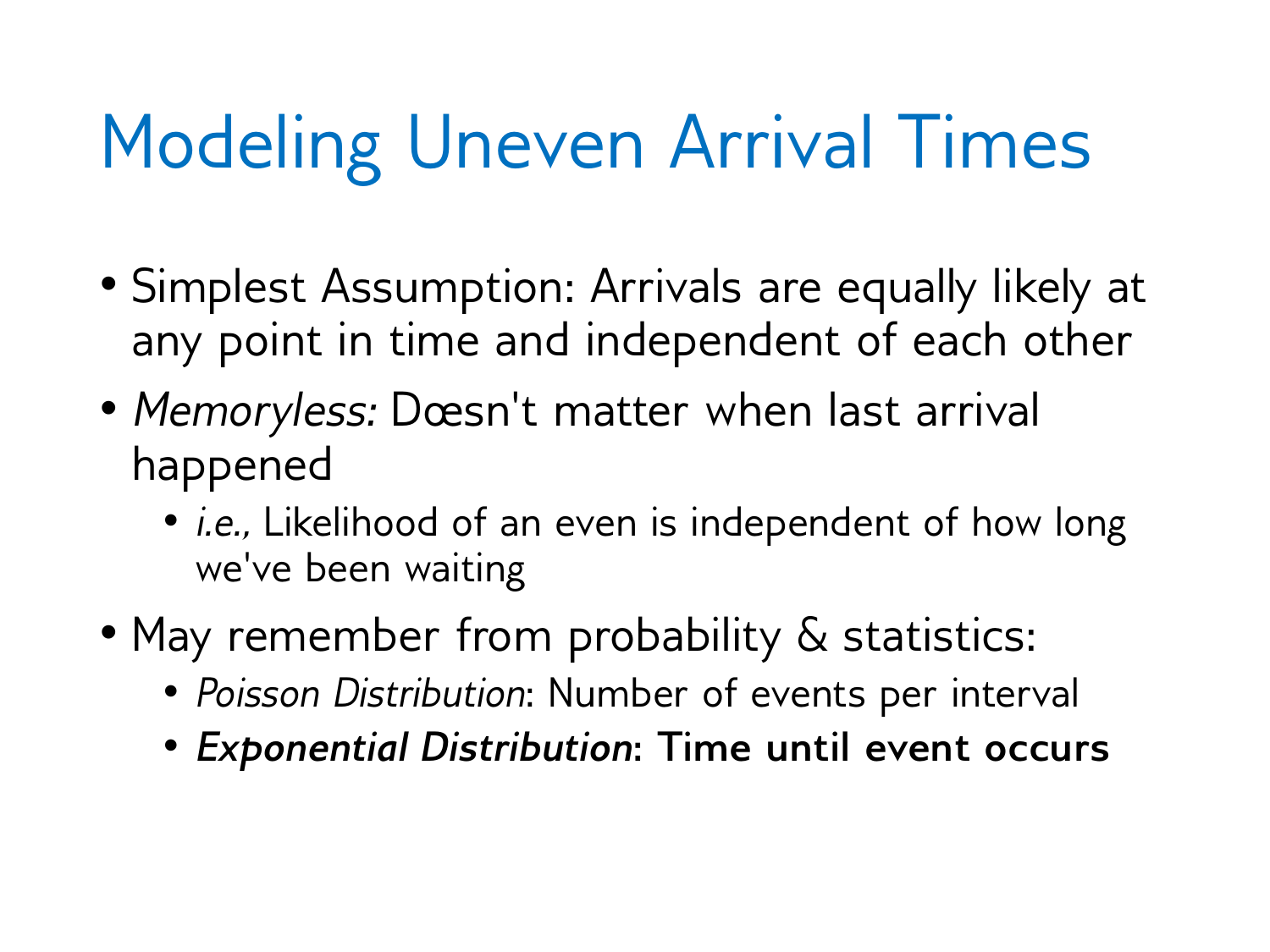

# Modeling Uneven Arrival Times
Simplest Assumption: Arrivals are equally likely at any point in time and independent of each other
Memoryless: Doesn't matter when last arrival happened
i.e., Likelihood of an even is independent of how long we've been waiting
May remember from probability & statistics:
Poisson Distribution: Number of events per interval
Exponential Distribution: Time until event occurs